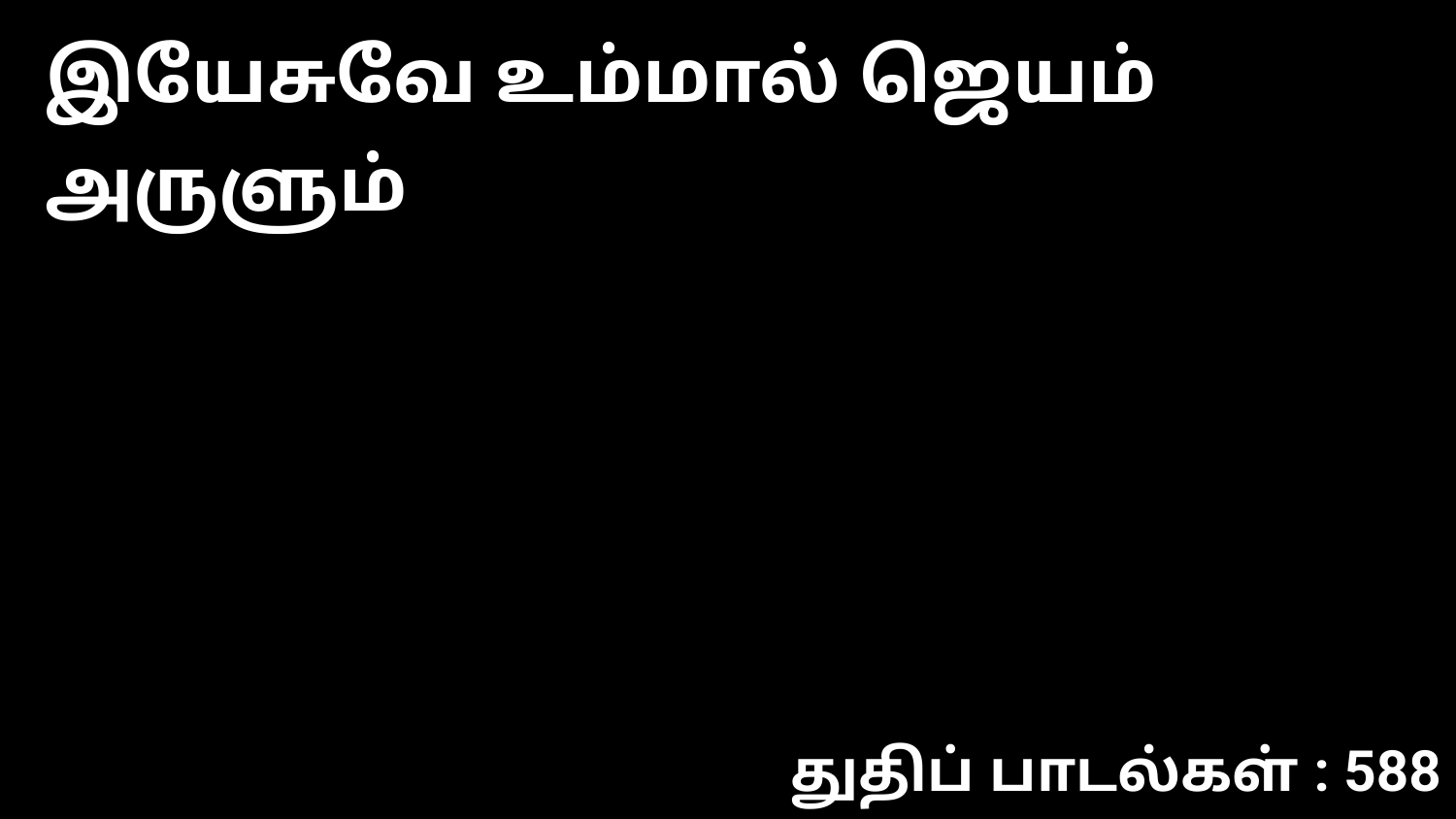

இயேசுவே உம்மால் ஜெயம் அருளும்
துதிப் பாடல்கள் : 588